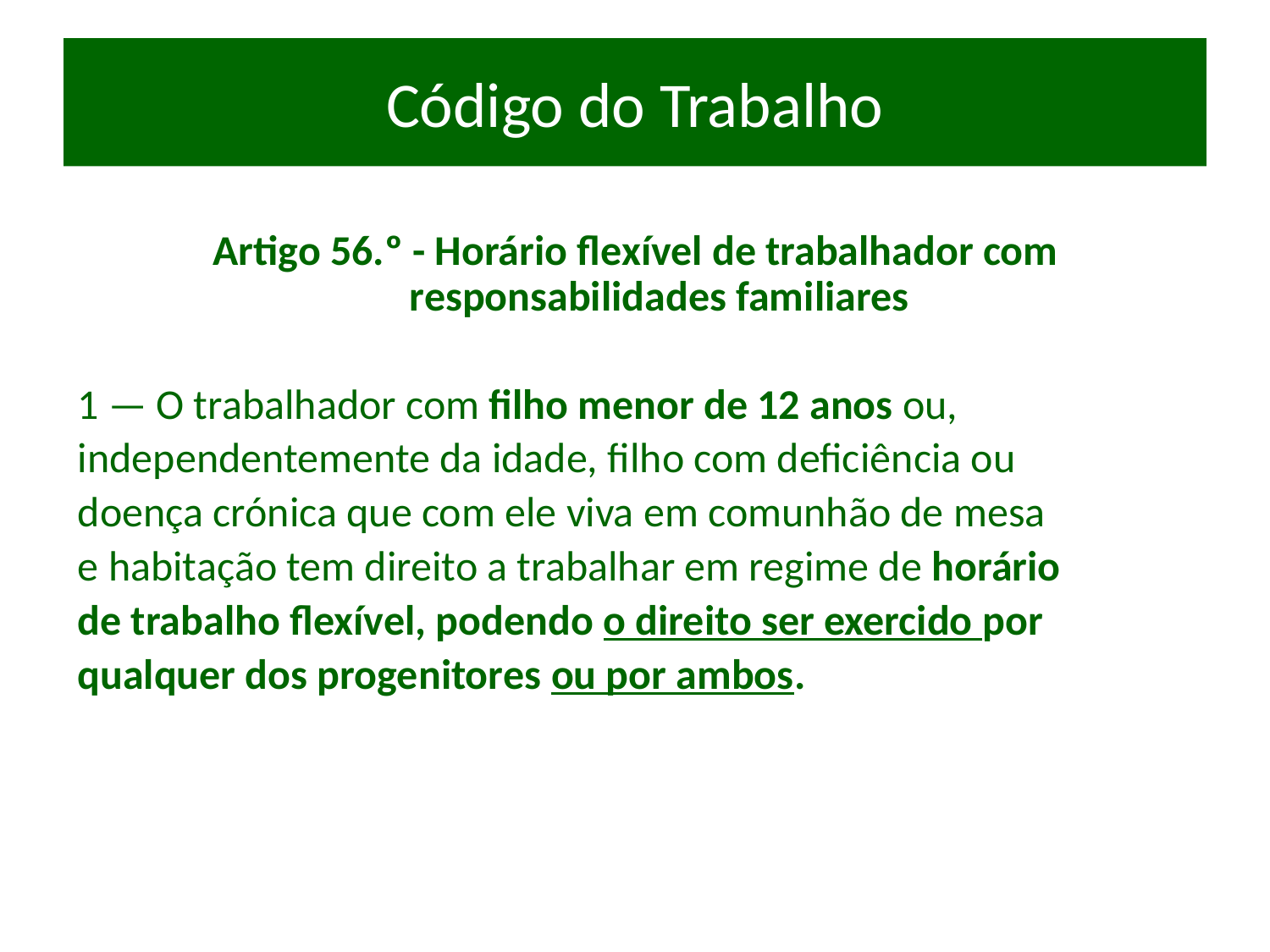

# Código do Trabalho
Artigo 56.º - Horário flexível de trabalhador com responsabilidades familiares

1 — O trabalhador com filho menor de 12 anos ou,
independentemente da idade, filho com deficiência ou
doença crónica que com ele viva em comunhão de mesa
e habitação tem direito a trabalhar em regime de horário
de trabalho flexível, podendo o direito ser exercido por
qualquer dos progenitores ou por ambos.